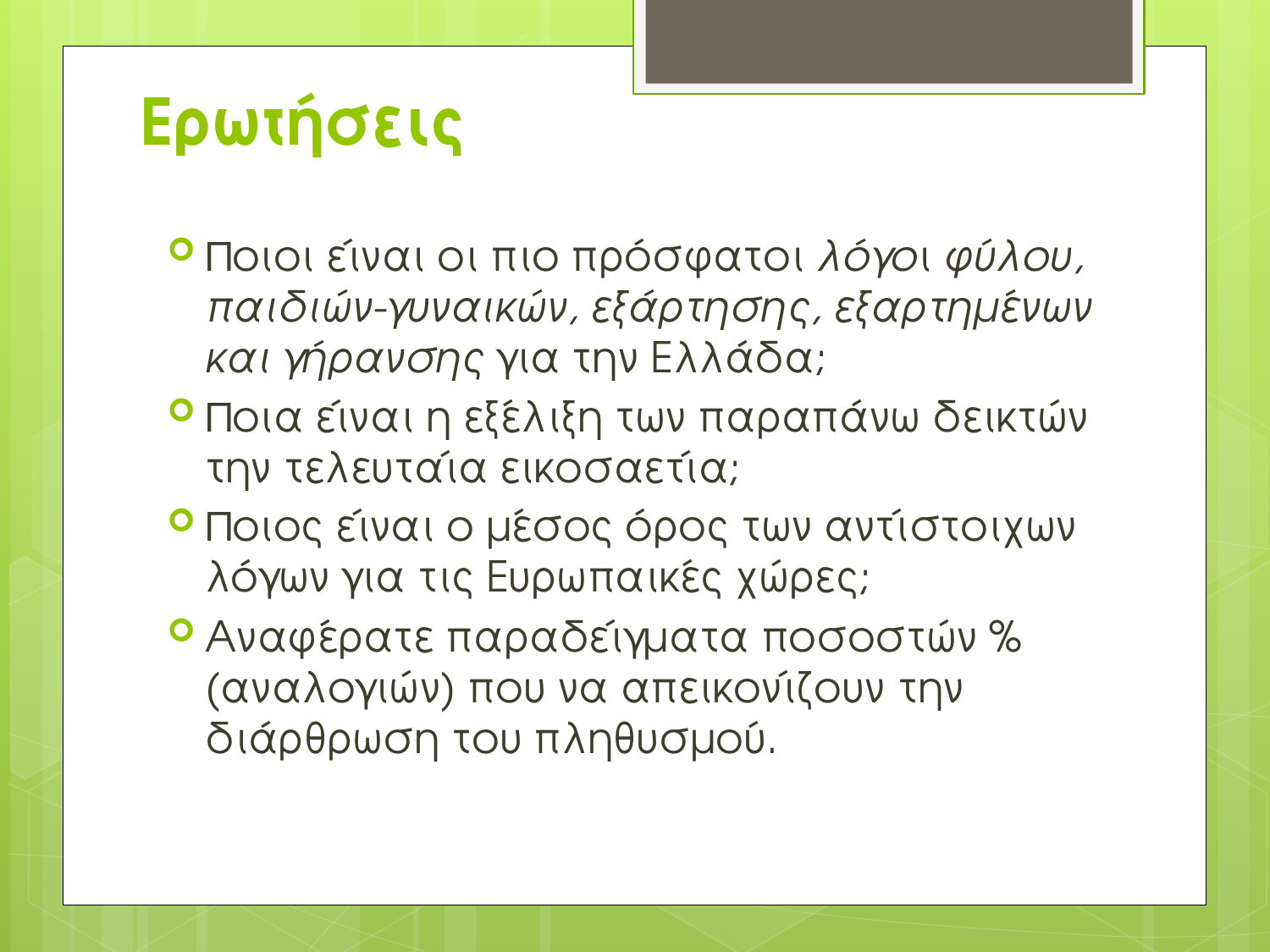

# Ερωτήσεις
Ποιοι είναι οι πιο πρόσφατοι λόγοι φύλου, παιδιών-γυναικών, εξάρτησης, εξαρτημένων και γήρανσης για την Ελλάδα;
Ποια είναι η εξέλιξη των παραπάνω δεικτών την τελευταία εικοσαετία;
Ποιος είναι ο μέσος όρος των αντίστοιχων λόγων για τις Ευρωπαικές χώρες;
Αναφέρατε παραδείγματα ποσοστών % (αναλογιών) που να απεικονίζουν την διάρθρωση του πληθυσμού.